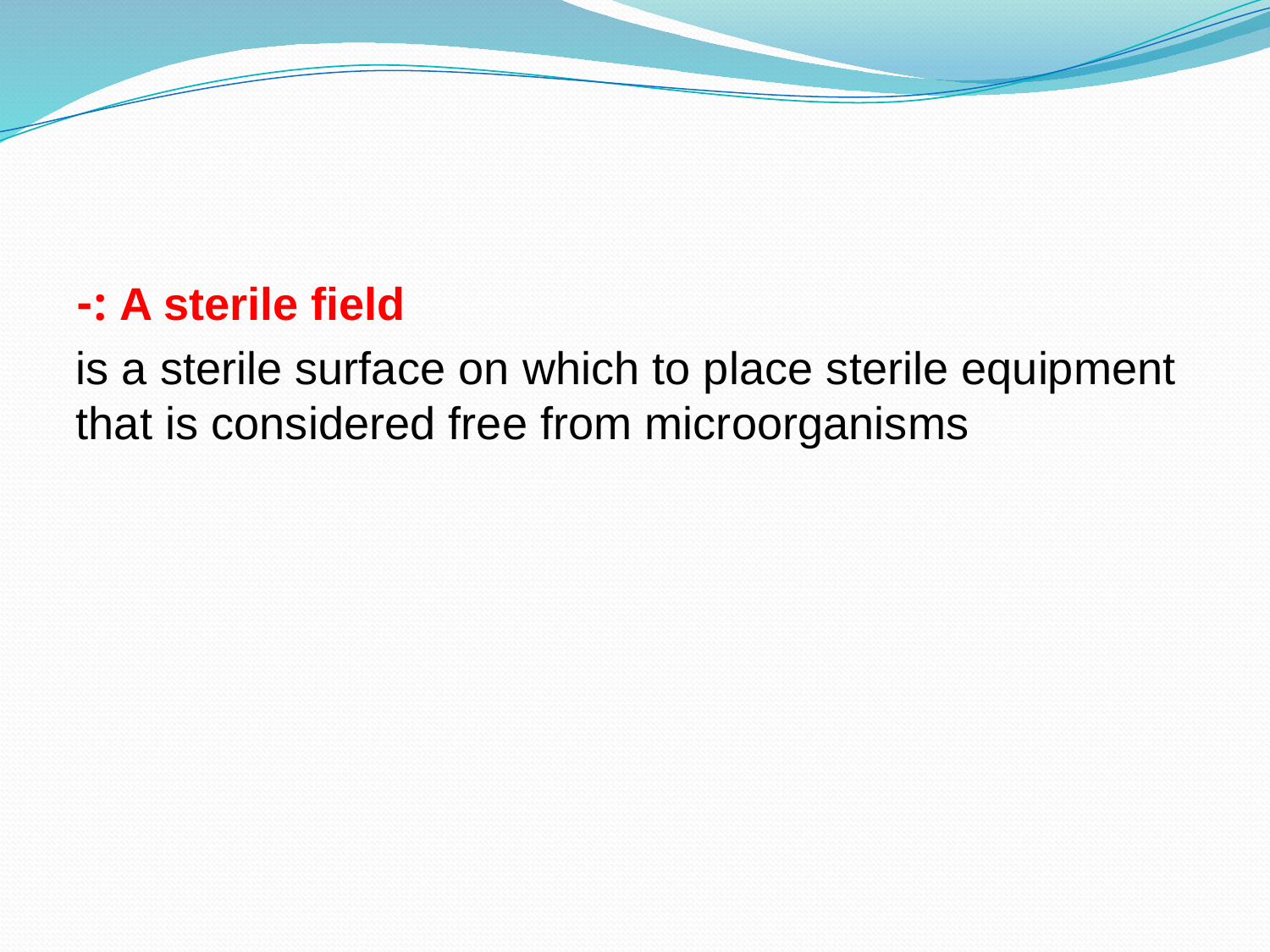

A sterile field :-
is a sterile surface on which to place sterile equipment that is considered free from microorganisms